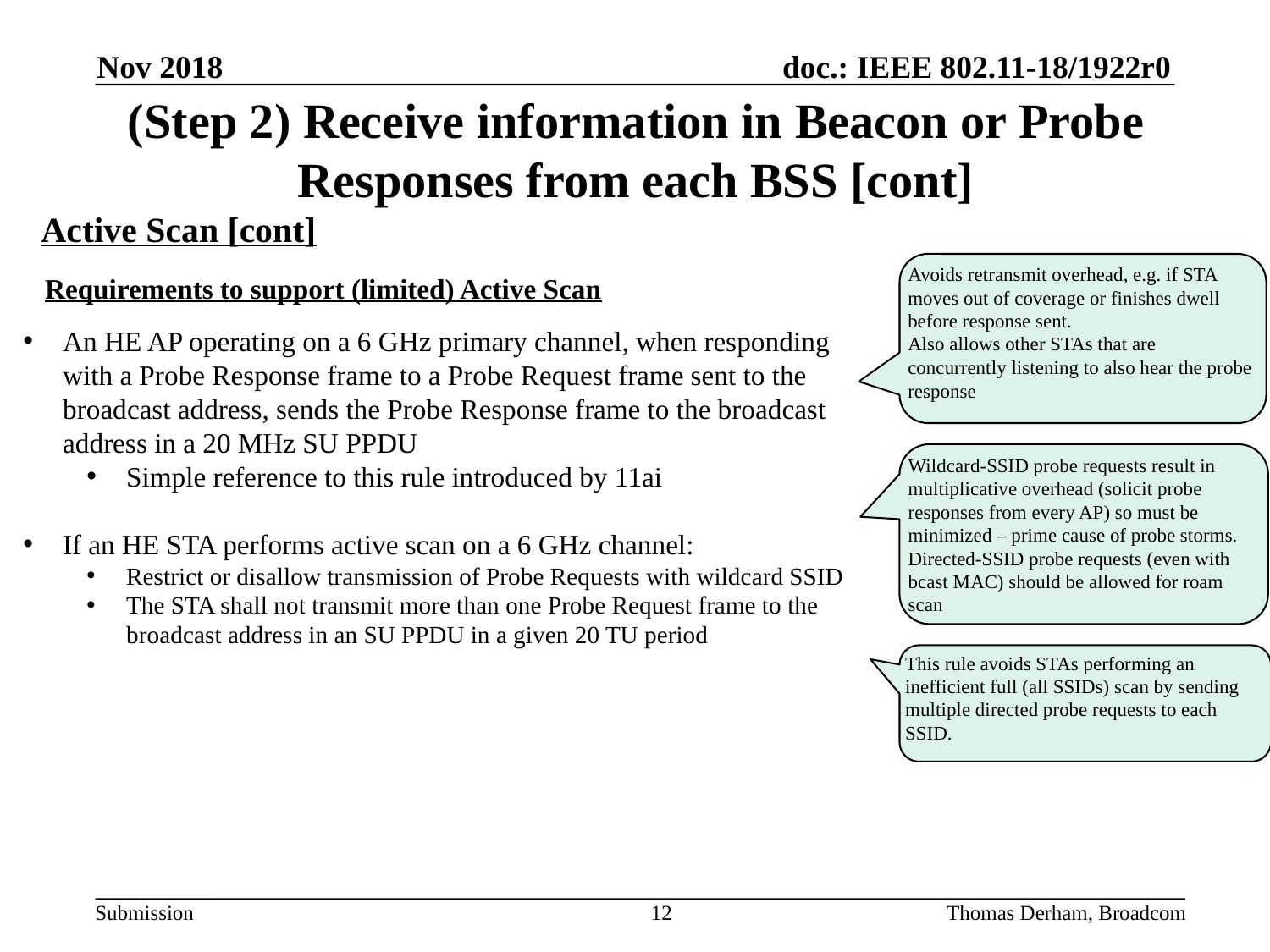

Nov 2018
# (Step 2) Receive information in Beacon or Probe Responses from each BSS [cont]
Active Scan [cont]
Avoids retransmit overhead, e.g. if STA moves out of coverage or finishes dwell before response sent.
Also allows other STAs that are concurrently listening to also hear the probe response
Requirements to support (limited) Active Scan
An HE AP operating on a 6 GHz primary channel, when responding with a Probe Response frame to a Probe Request frame sent to the broadcast address, sends the Probe Response frame to the broadcast address in a 20 MHz SU PPDU
Simple reference to this rule introduced by 11ai

If an HE STA performs active scan on a 6 GHz channel:
Restrict or disallow transmission of Probe Requests with wildcard SSID
The STA shall not transmit more than one Probe Request frame to the broadcast address in an SU PPDU in a given 20 TU period

Wildcard-SSID probe requests result in multiplicative overhead (solicit probe responses from every AP) so must be minimized – prime cause of probe storms.
Directed-SSID probe requests (even with bcast MAC) should be allowed for roam scan
This rule avoids STAs performing an inefficient full (all SSIDs) scan by sending  multiple directed probe requests to each SSID.
Thomas Derham, Broadcom
12